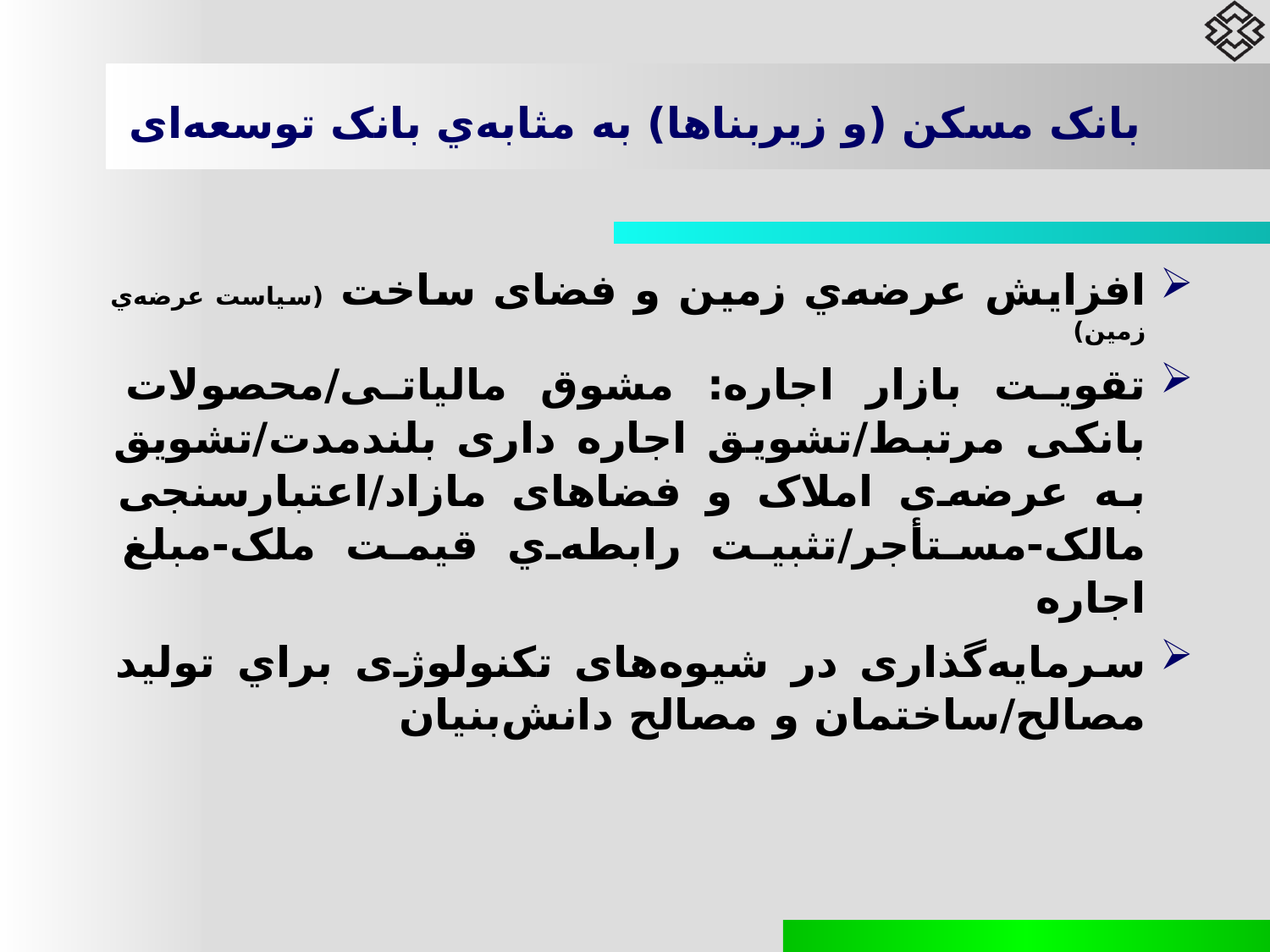

# بانک مسکن (و زیربناها) به مثابه‌ي بانک توسعه‌ای
افزایش عرضه‌ي زمین و فضای ساخت (سیاست عرضه‌ي زمین)
تقویت بازار اجاره: مشوق مالیاتی/محصولات بانکی مرتبط/تشویق اجاره داری بلندمدت/تشویق به عرضه‌ی املاک و فضاهای مازاد/اعتبارسنجی مالک-مستأجر/تثبیت رابطه‌ي قیمت ملک-مبلغ اجاره
سرمایه‌گذاری در شیوه‌های تکنولوژی براي تولید مصالح/ساختمان و مصالح دانش‌بنیان